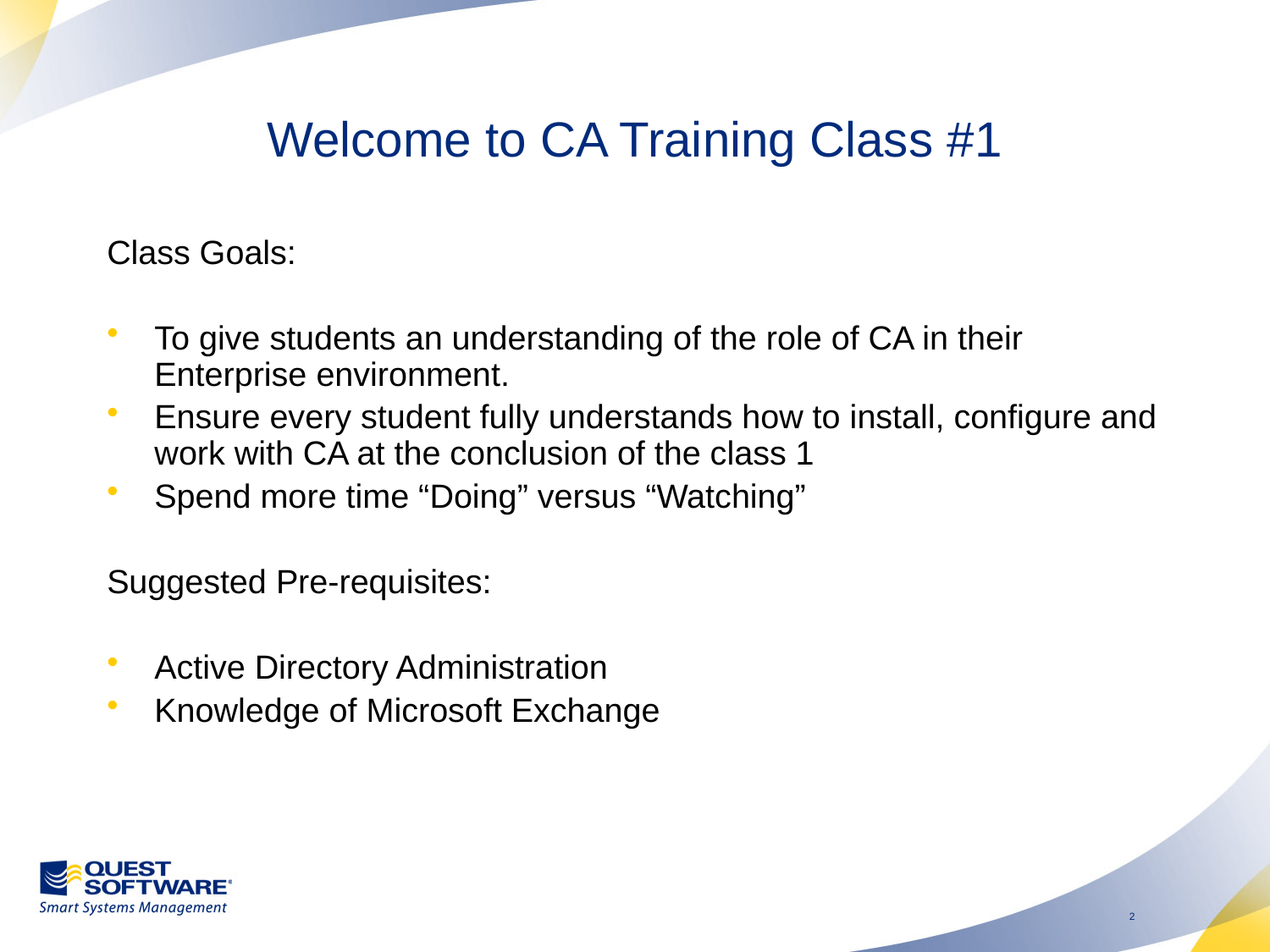

# Welcome to CA Training Class #1

Class Goals:

To give students an understanding of the role of CA in their Enterprise environment.
Ensure every student fully understands how to install, configure and work with CA at the conclusion of the class 1
Spend more time “Doing” versus “Watching”

Suggested Pre-requisites:

Active Directory Administration
Knowledge of Microsoft Exchange